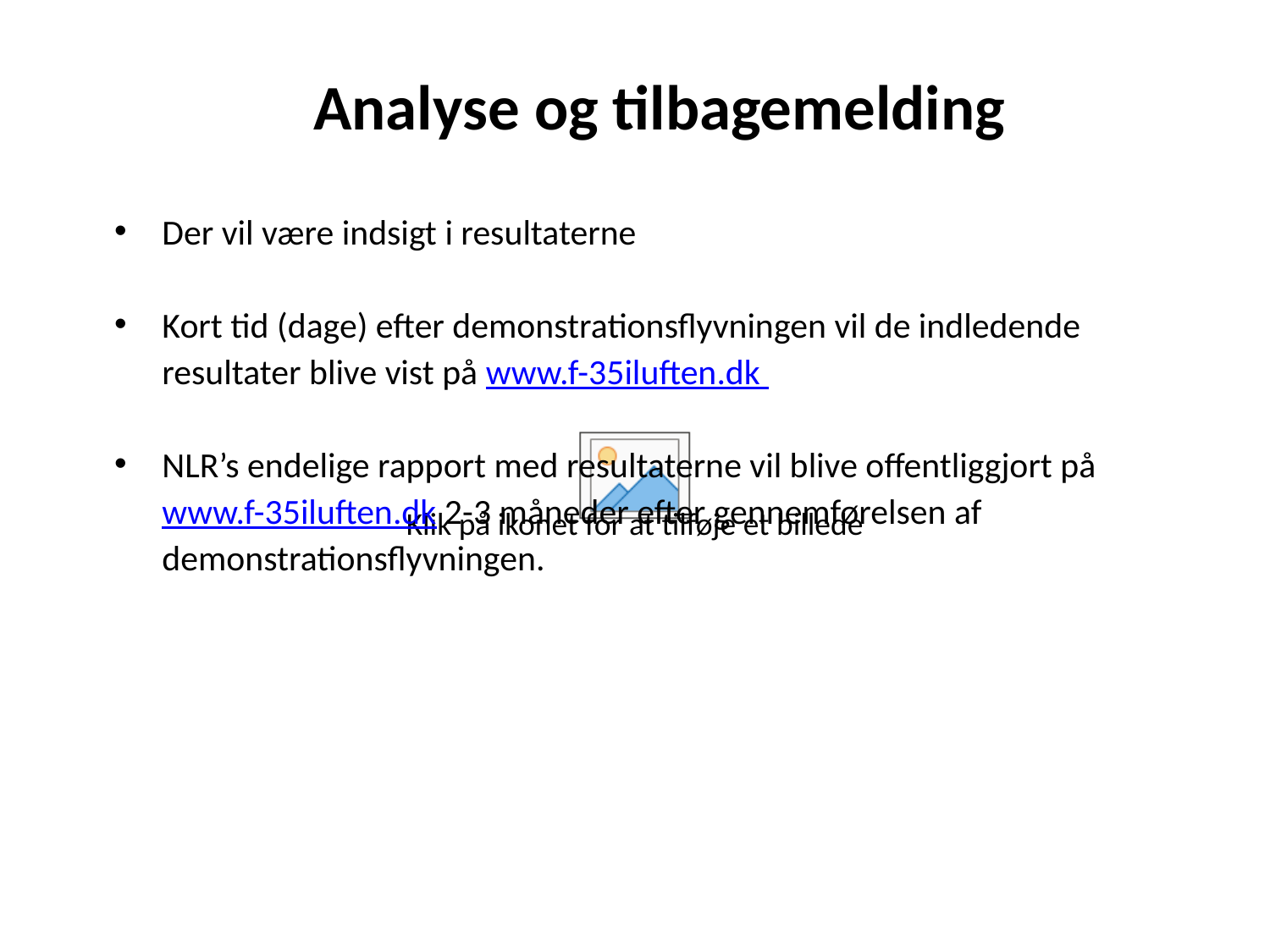

# Analyse og tilbagemelding
Der vil være indsigt i resultaterne

Kort tid (dage) efter demonstrationsflyvningen vil de indledende resultater blive vist på www.f-35iluften.dk

NLR’s endelige rapport med resultaterne vil blive offentliggjort på www.f-35iluften.dk 2-3 måneder efter gennemførelsen af demonstrationsflyvningen.

13.april 2018
Status F-35 Kampflyprogram
21